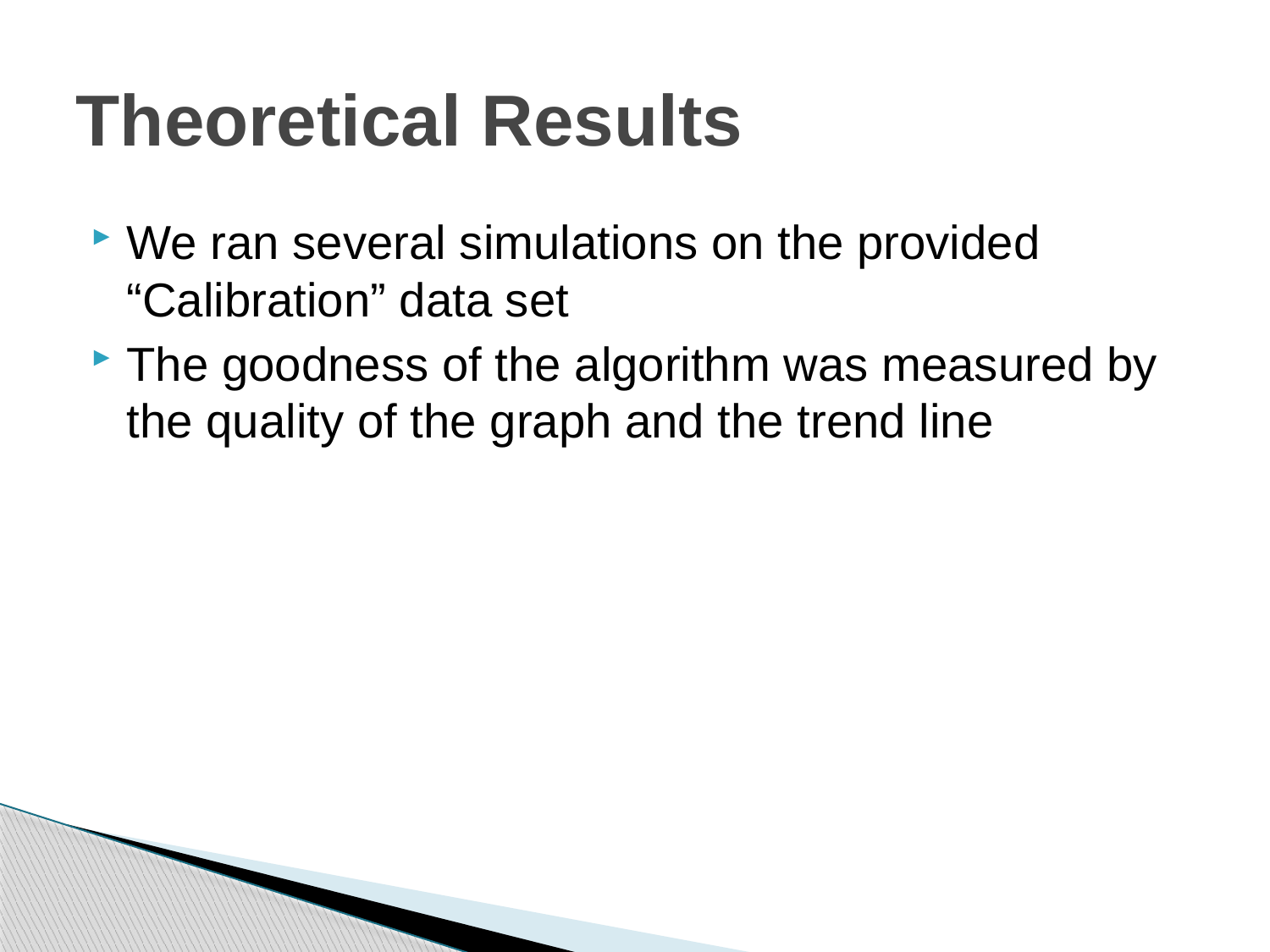

# Theoretical Results
We ran several simulations on the provided “Calibration” data set
The goodness of the algorithm was measured by the quality of the graph and the trend line